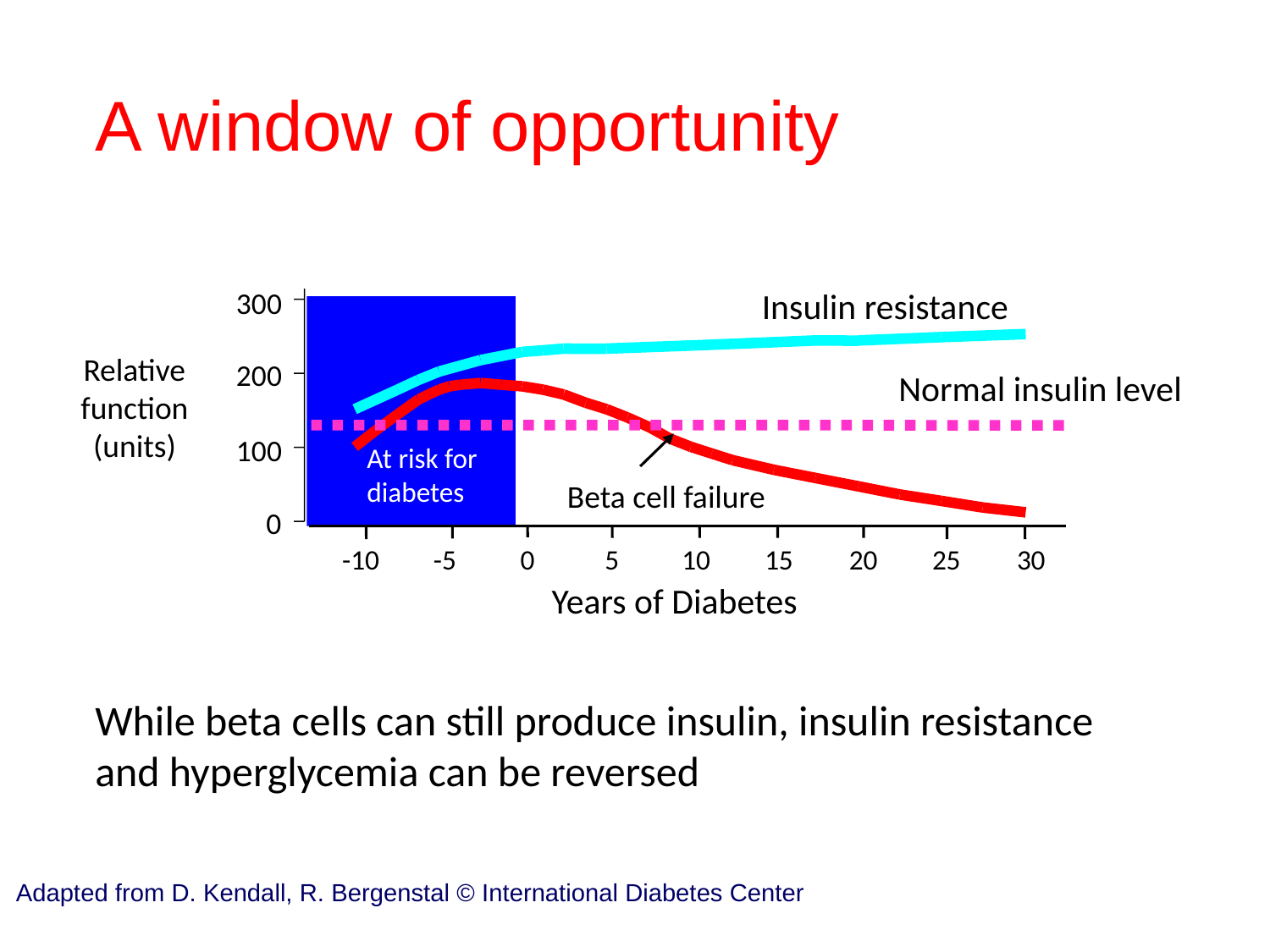

A window of opportunity
Insulin resistance
300

Relative function
(units)

200
Normal insulin level

100

At risk for
diabetes

Beta cell failure

0

-10
-5
0
5
10
15
20
25
30
Years of Diabetes
While beta cells can still produce insulin, insulin resistance and hyperglycemia can be reversed
Adapted from D. Kendall, R. Bergenstal © International Diabetes Center